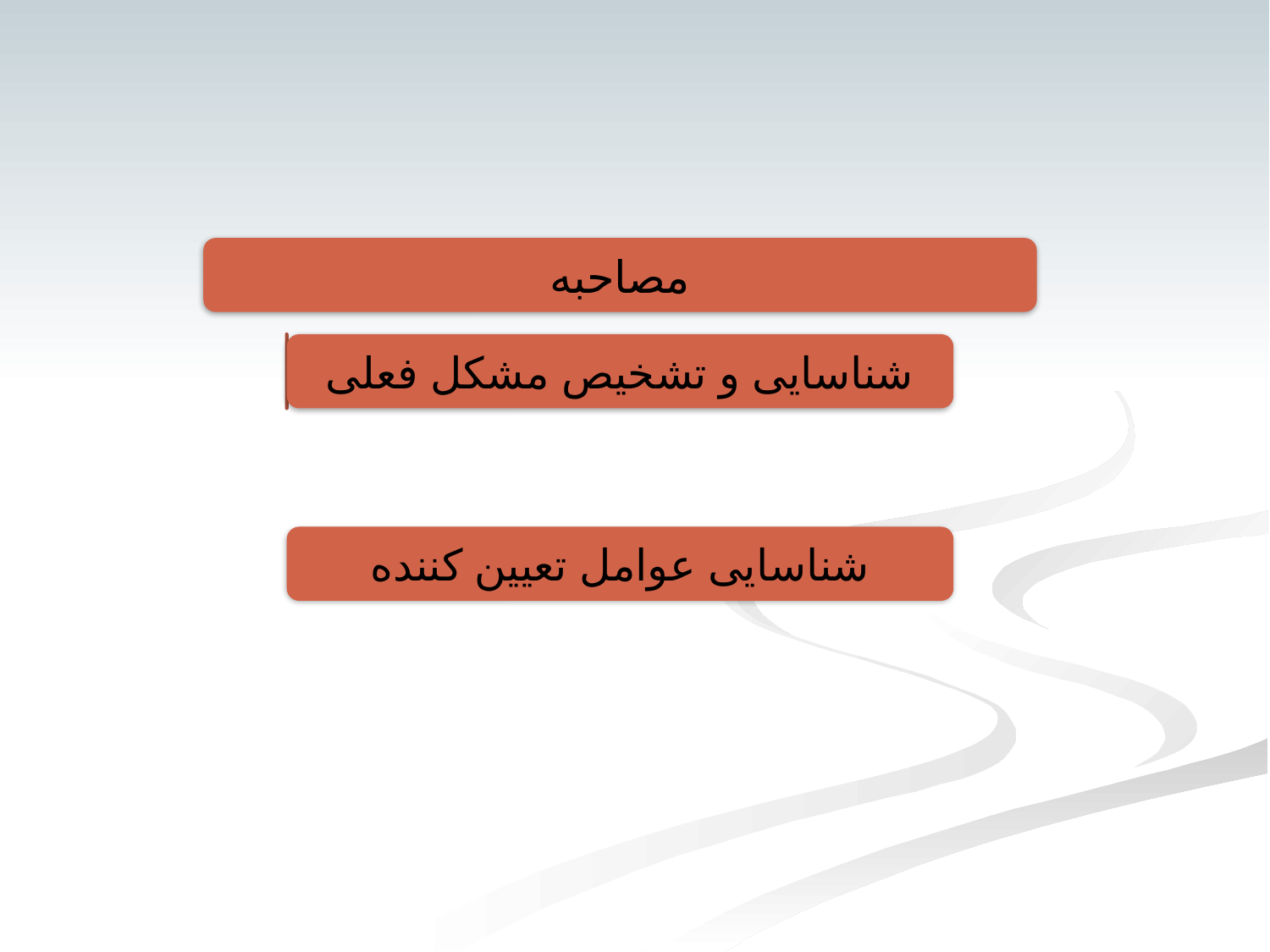

#
مصاحبه
شناسایی و تشخیص مشکل فعلی
شناسایی عوامل تعیین کننده